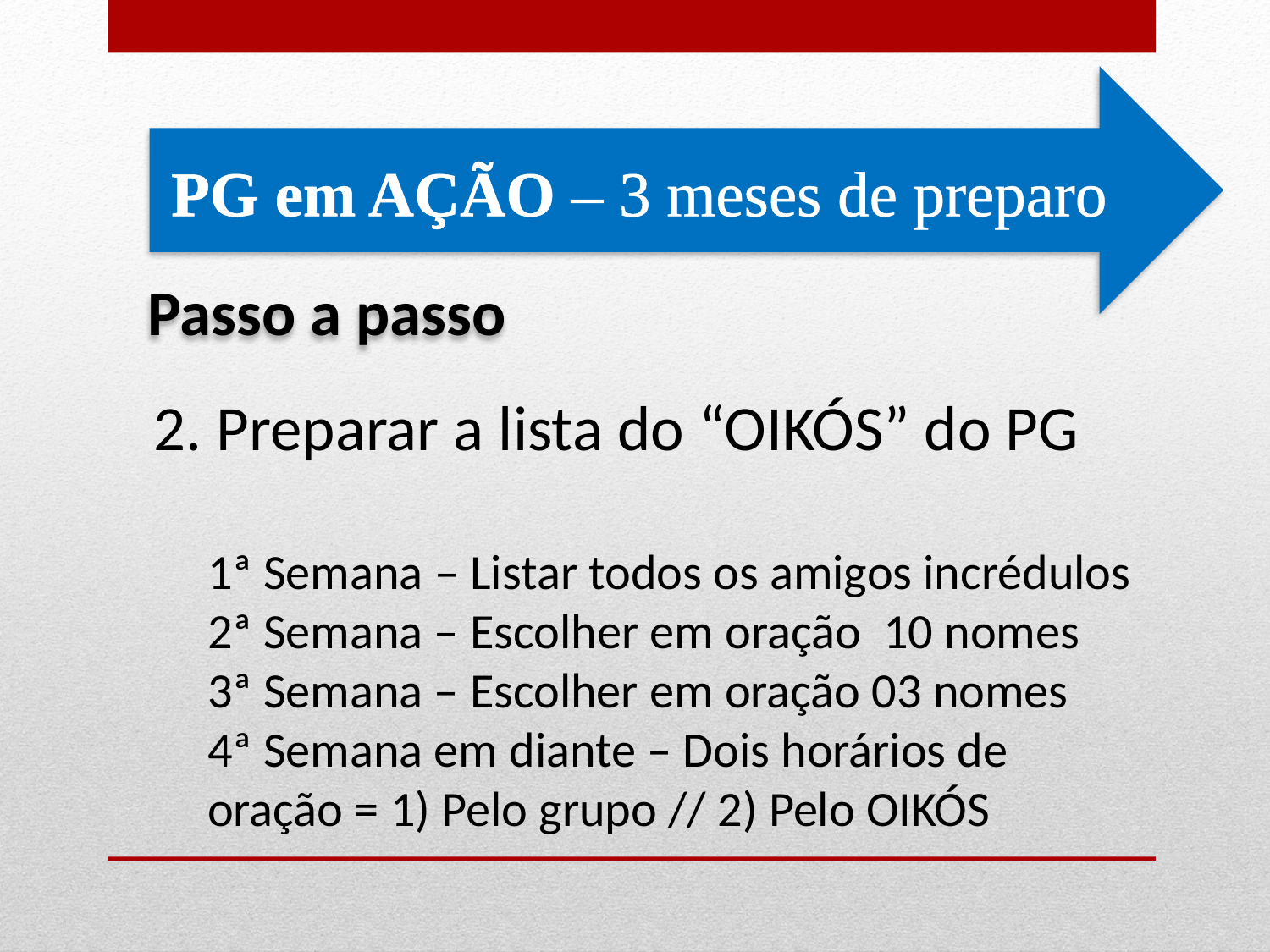

PG em AÇÃO – 3 meses de preparo
Passo a passo
2. Preparar a lista do “OIKÓS” do PG
1ª Semana – Listar todos os amigos incrédulos
2ª Semana – Escolher em oração  10 nomes
3ª Semana – Escolher em oração 03 nomes
4ª Semana em diante – Dois horários de oração = 1) Pelo grupo // 2) Pelo OIKÓS